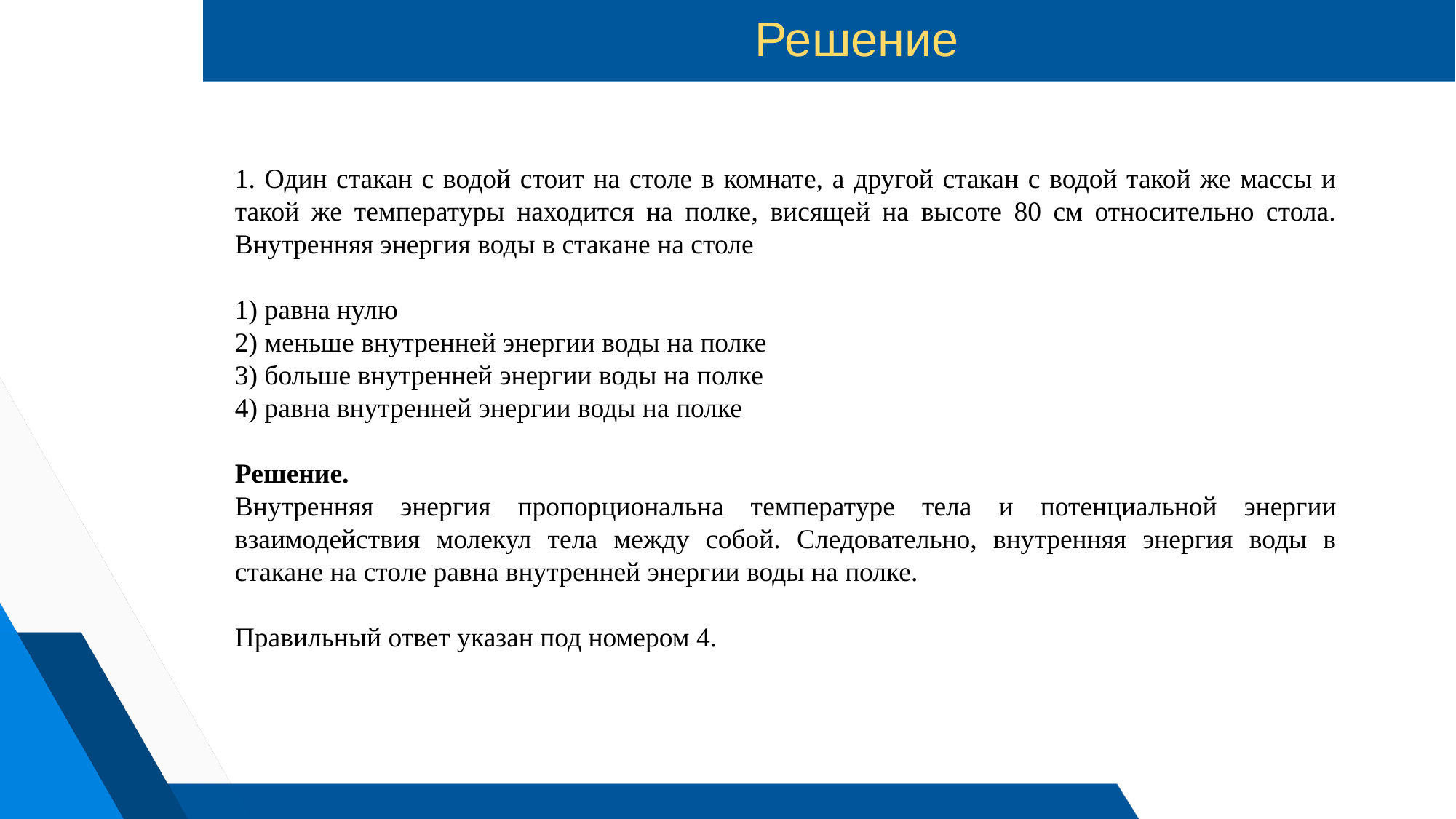

# Решение
1. Один стакан с водой стоит на столе в комнате, а другой стакан с водой такой же массы и такой же температуры находится на полке, висящей на высоте 80 см относительно стола. Внутренняя энергия воды в стакане на столе

1) равна нулю
2) меньше внутренней энергии воды на полке
3) больше внутренней энергии воды на полке
4) равна внутренней энергии воды на полке

Решение.
Внутренняя энергия пропорциональна температуре тела и потенциальной энергии взаимодействия молекул тела между собой. Следовательно, внутренняя энергия воды в стакане на столе равна внутренней энергии воды на полке.

Правильный ответ указан под номером 4.